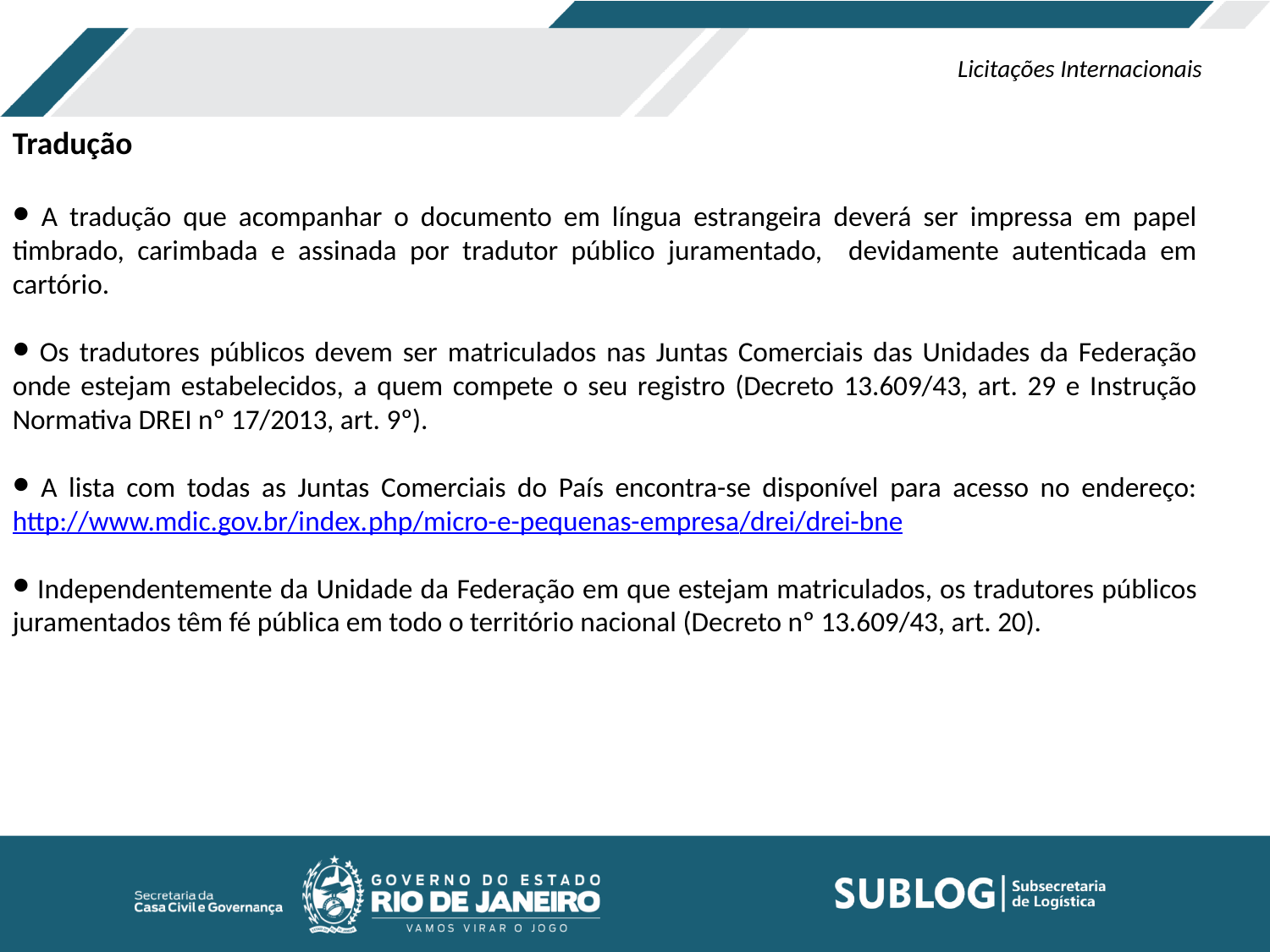

Licitações Internacionais
Tradução

 A tradução que acompanhar o documento em língua estrangeira deverá ser impressa em papel timbrado, carimbada e assinada por tradutor público juramentado,  devidamente autenticada em cartório.

 Os tradutores públicos devem ser matriculados nas Juntas Comerciais das Unidades da Federação onde estejam estabelecidos, a quem compete o seu registro (Decreto 13.609/43, art. 29 e Instrução Normativa DREI nº 17/2013, art. 9º).

 A lista com todas as Juntas Comerciais do País encontra-se disponível para acesso no endereço: http://www.mdic.gov.br/index.php/micro-e-pequenas-empresa/drei/drei-bne

 Independentemente da Unidade da Federação em que estejam matriculados, os tradutores públicos juramentados têm fé pública em todo o território nacional (Decreto nº 13.609/43, art. 20).